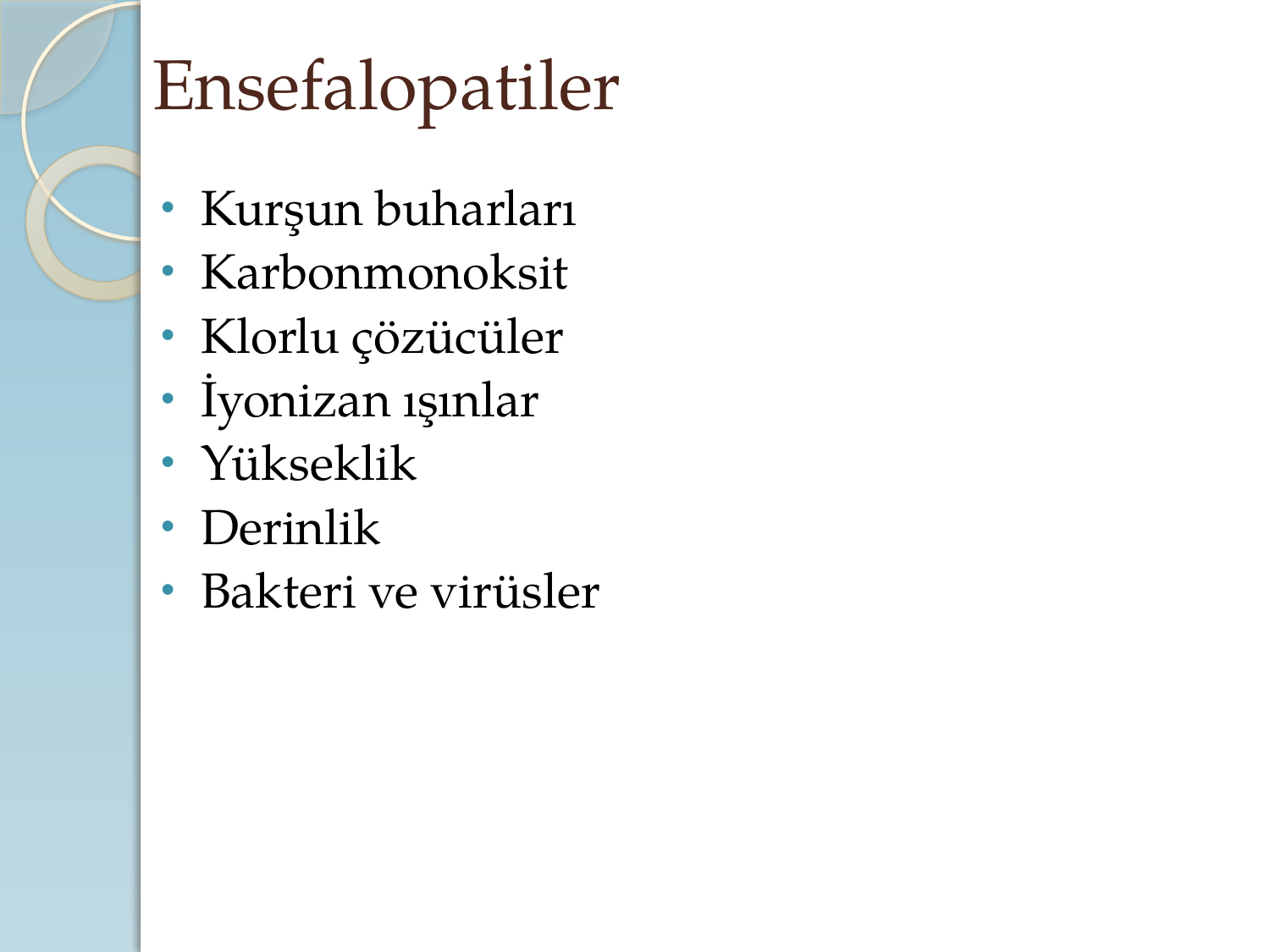

# Ensefalopatiler
Kurşun buharları
Karbonmonoksit
Klorlu çözücüler
İyonizan ışınlar
Yükseklik
Derinlik
Bakteri ve virüsler